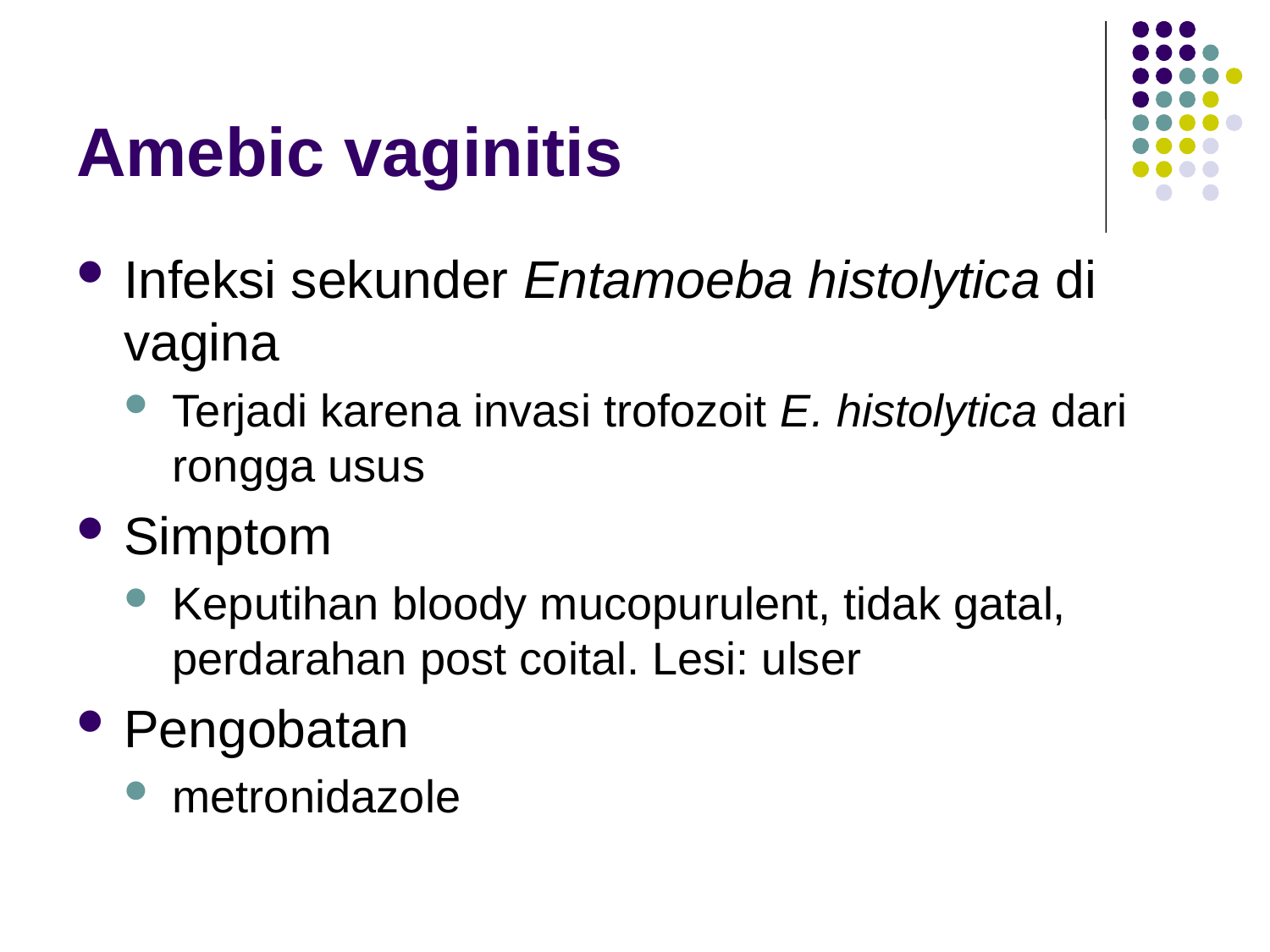

# Amebic vaginitis
Infeksi sekunder Entamoeba histolytica di vagina
Terjadi karena invasi trofozoit E. histolytica dari rongga usus
Simptom
Keputihan bloody mucopurulent, tidak gatal, perdarahan post coital. Lesi: ulser
Pengobatan
metronidazole